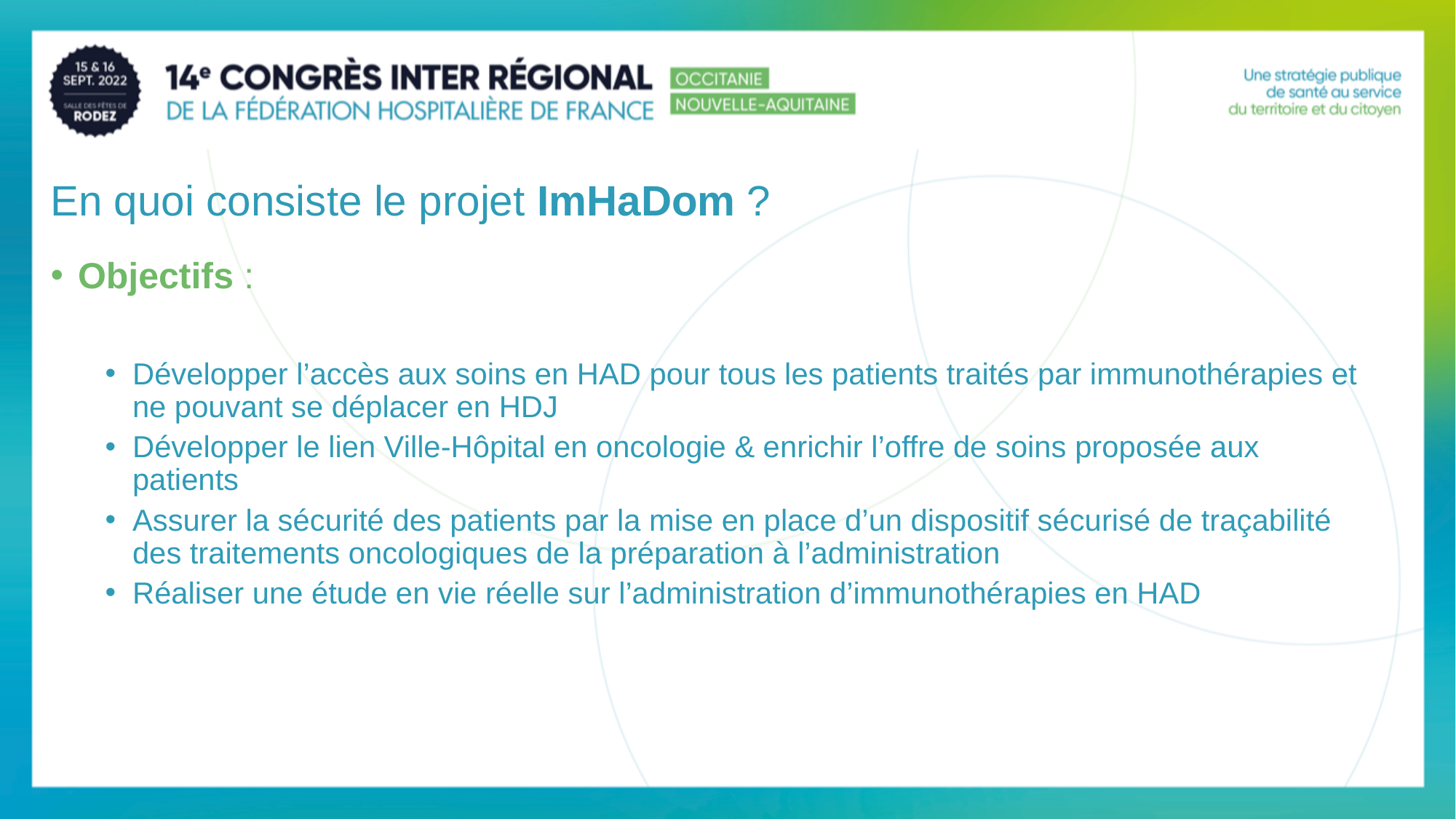

En quoi consiste le projet ImHaDom ?
Objectifs :

Développer l’accès aux soins en HAD pour tous les patients traités par immunothérapies et ne pouvant se déplacer en HDJ
Développer le lien Ville-Hôpital en oncologie & enrichir l’offre de soins proposée aux patients
Assurer la sécurité des patients par la mise en place d’un dispositif sécurisé de traçabilité des traitements oncologiques de la préparation à l’administration
Réaliser une étude en vie réelle sur l’administration d’immunothérapies en HAD